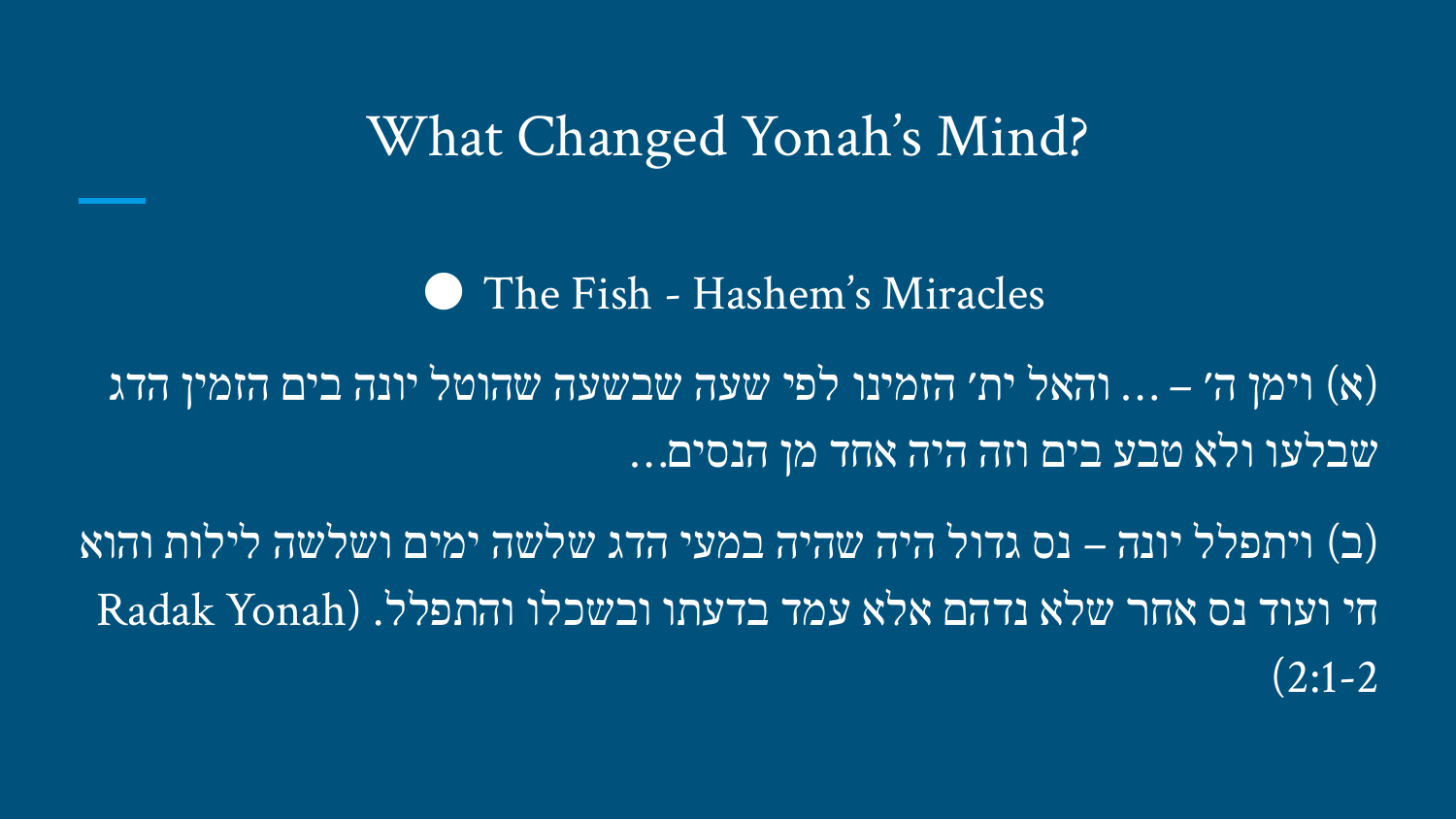

# What Changed Yonah’s Mind?
The Fish - Hashem’s Miracles
(א) וימן ה׳ – … והאל ית׳ הזמינו לפי שעה שבשעה שהוטל יונה בים הזמין הדג שבלעו ולא טבע בים וזה היה אחד מן הנסים…
(ב) ויתפלל יונה – נס גדול היה שהיה במעי הדג שלשה ימים ושלשה לילות והוא חי ועוד נס אחר שלא נדהם אלא עמד בדעתו ובשכלו והתפלל. (Radak Yonah 2:1-2)